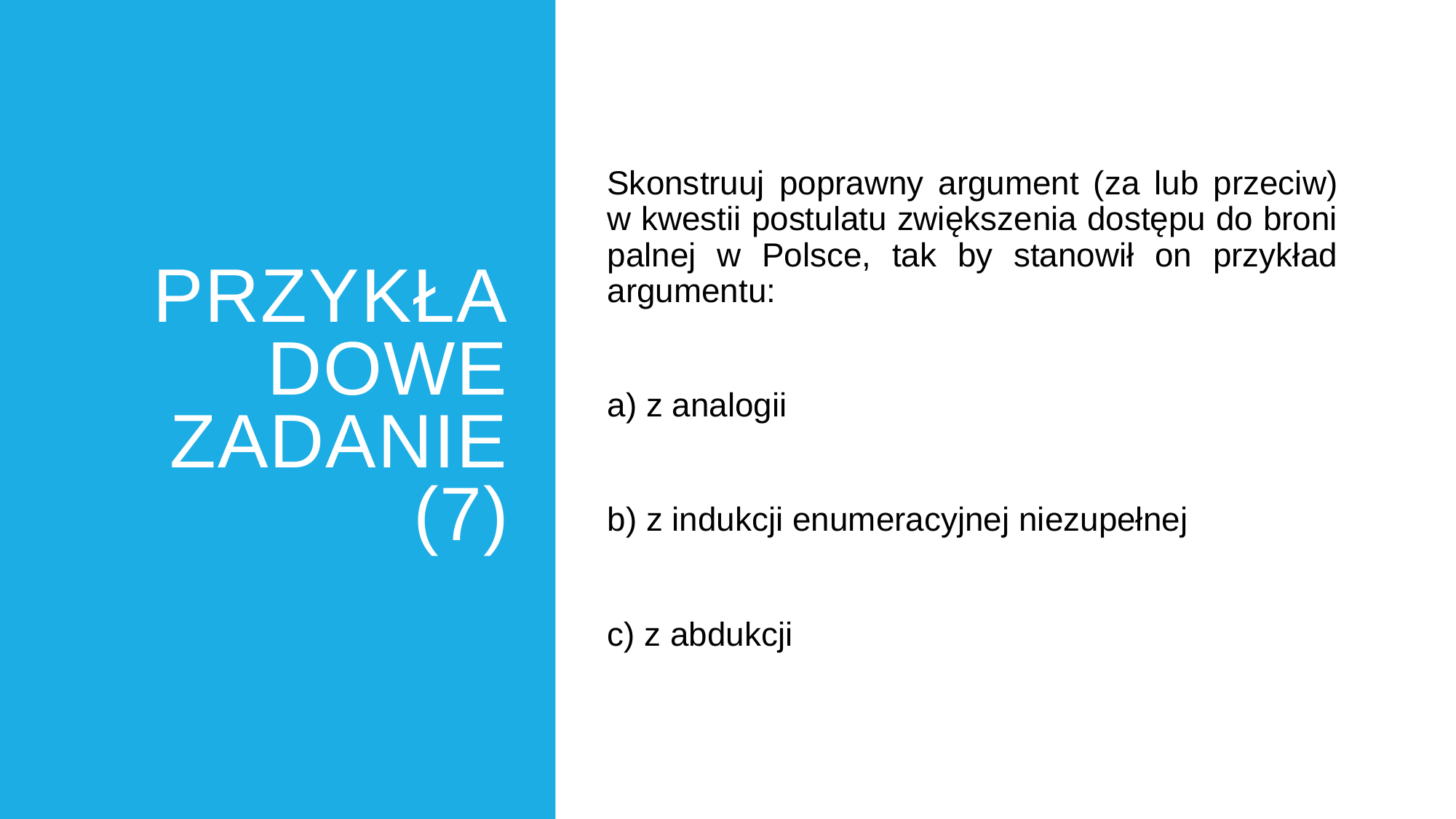

# Przykładowe zadanie (7)
Skonstruuj poprawny argument (za lub przeciw) w kwestii postulatu zwiększenia dostępu do broni palnej w Polsce, tak by stanowił on przykład argumentu:

a) z analogii

b) z indukcji enumeracyjnej niezupełnej

c) z abdukcji